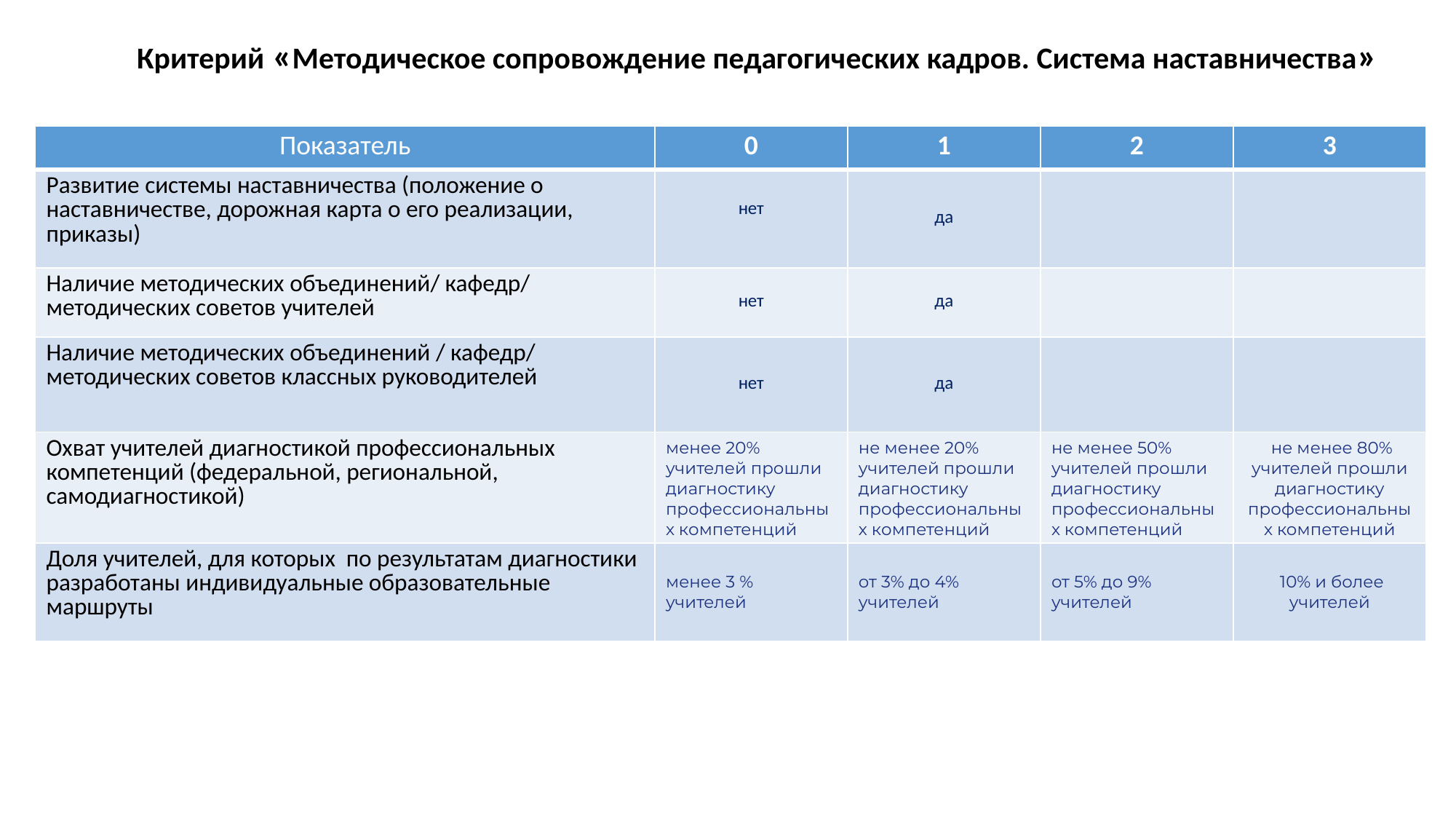

Критерий «Методическое сопровождение педагогических кадров. Система наставничества»
| Показатель | 0 | 1 | 2 | 3 |
| --- | --- | --- | --- | --- |
| Развитие системы наставничества (положение о наставничестве, дорожная карта о его реализации, приказы) | нет | да |  |  |
| Наличие методических объединений/ кафедр/ методических советов учителей | нет | да |  |  |
| Наличие методических объединений / кафедр/ методических советов классных руководителей | нет | да |  |  |
| Охват учителей диагностикой профессиональных компетенций (федеральной, региональной, самодиагностикой) | менее 20% учителей прошли диагностику профессиональных компетенций | не менее 20% учителей прошли диагностику профессиональных компетенций | не менее 50% учителей прошли диагностику профессиональных компетенций | не менее 80% учителей прошли диагностику профессиональных компетенций |
| Доля учителей, для которых по результатам диагностики разработаны индивидуальные образовательные маршруты | менее 3 % учителей | от 3% до 4% учителей | от 5% до 9% учителей | 10% и более учителей |